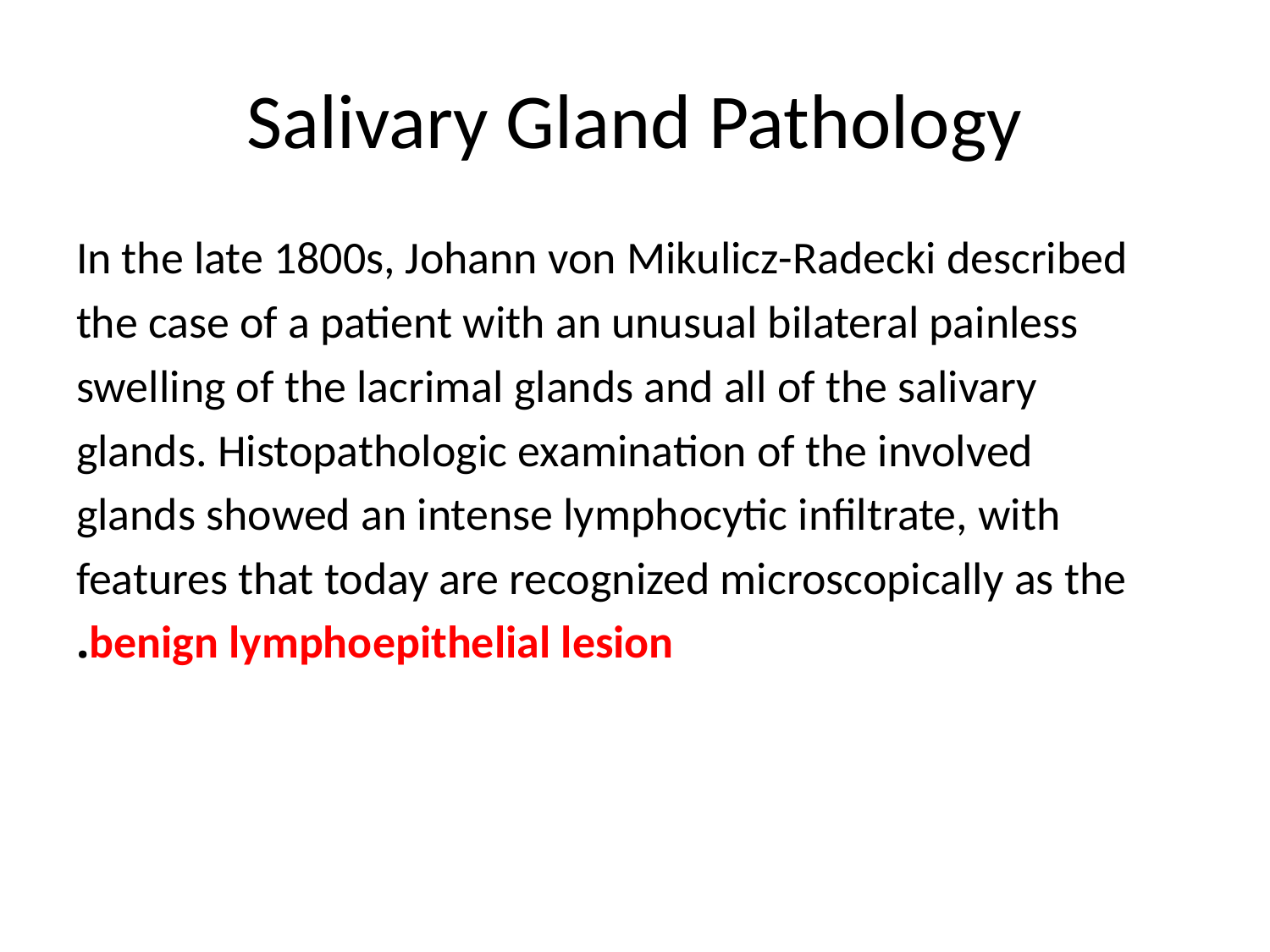

# Salivary Gland Pathology
In the late 1800s, Johann von Mikulicz-Radecki described
the case of a patient with an unusual bilateral painless
swelling of the lacrimal glands and all of the salivary
glands. Histopathologic examination of the involved
glands showed an intense lymphocytic infiltrate, with
features that today are recognized microscopically as the
benign lymphoepithelial lesion.